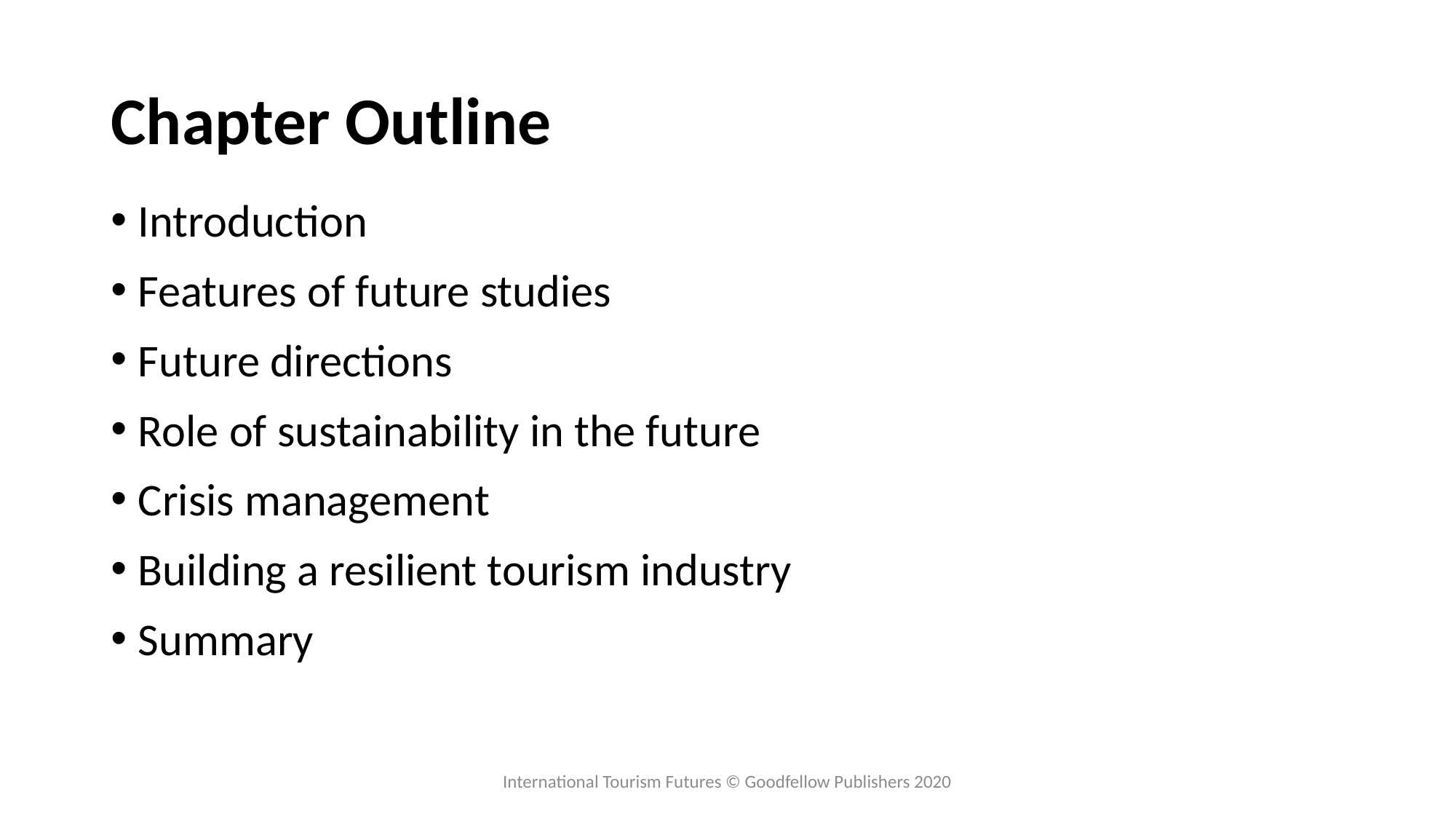

# Chapter Outline
Introduction
Features of future studies
Future directions
Role of sustainability in the future
Crisis management
Building a resilient tourism industry
Summary

International Tourism Futures © Goodfellow Publishers 2020